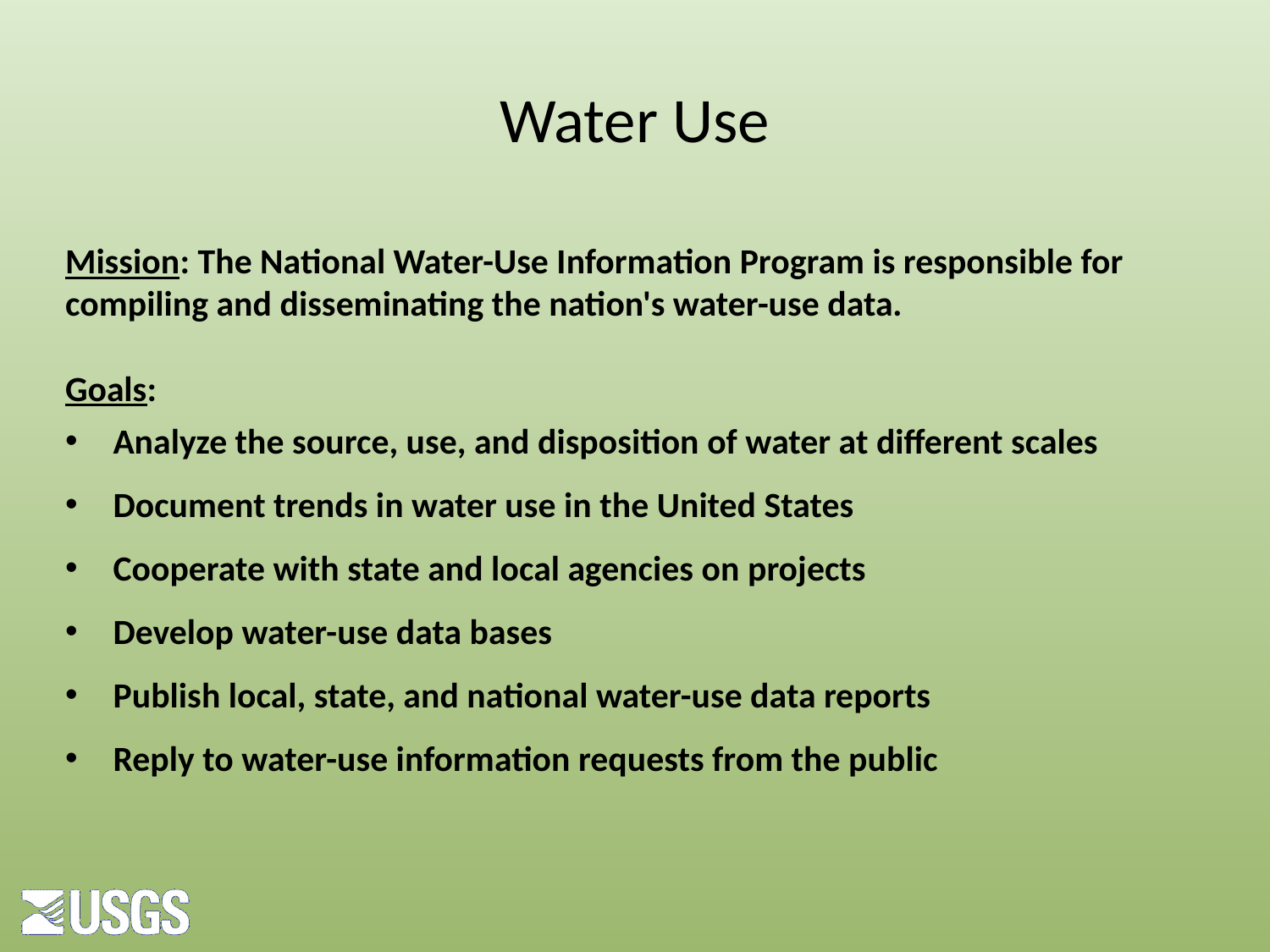

# Water Use
Mission: The National Water-Use Information Program is responsible for compiling and disseminating the nation's water-use data.

Goals:
Analyze the source, use, and disposition of water at different scales
Document trends in water use in the United States
Cooperate with state and local agencies on projects
Develop water-use data bases
Publish local, state, and national water-use data reports
Reply to water-use information requests from the public